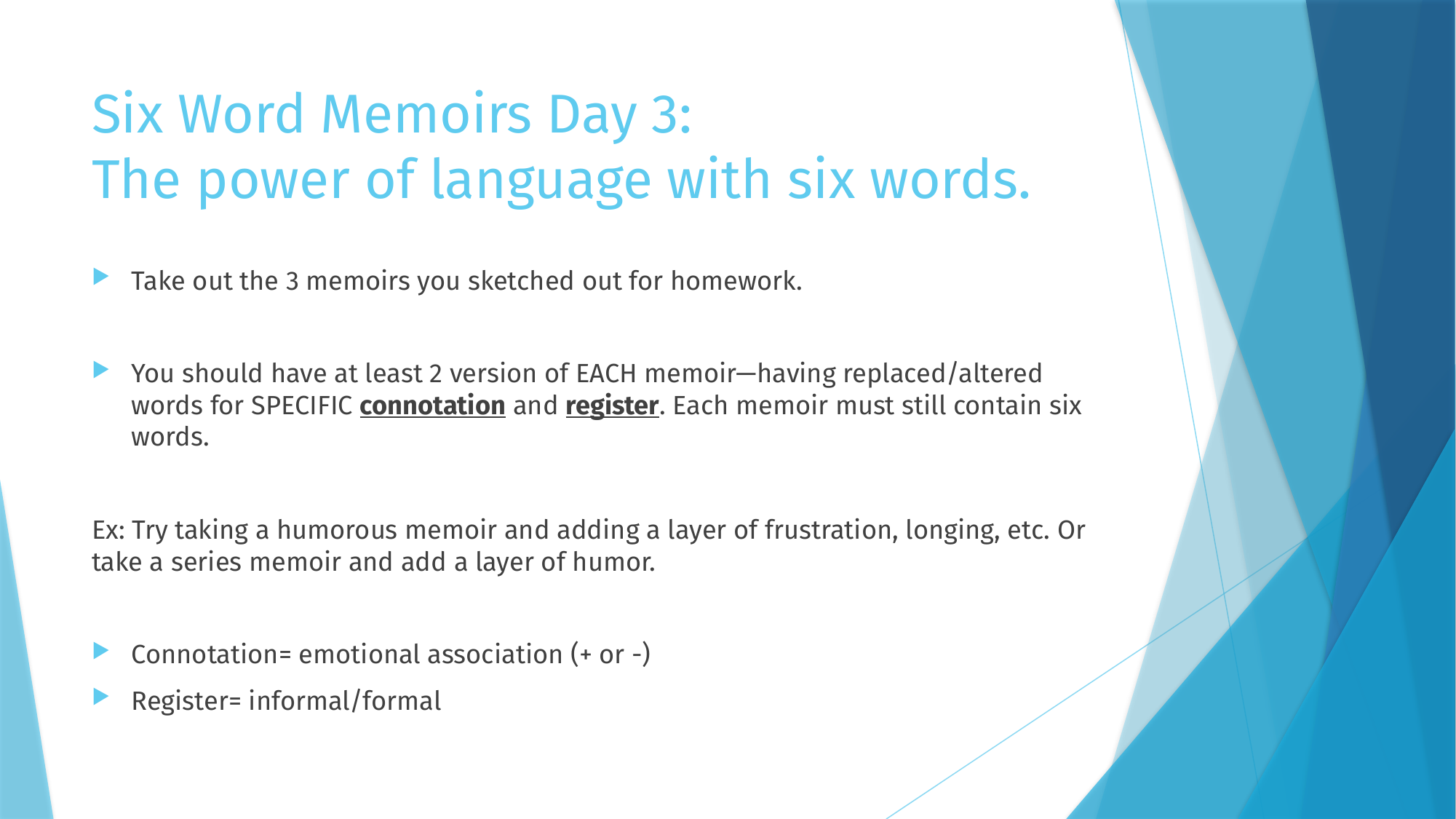

# Six Word Memoirs Day 3: The power of language with six words.
Take out the 3 memoirs you sketched out for homework.

You should have at least 2 version of EACH memoir—having replaced/altered words for SPECIFIC connotation and register. Each memoir must still contain six words.

Ex: Try taking a humorous memoir and adding a layer of frustration, longing, etc. Or take a series memoir and add a layer of humor.

Connotation= emotional association (+ or -)
Register= informal/formal